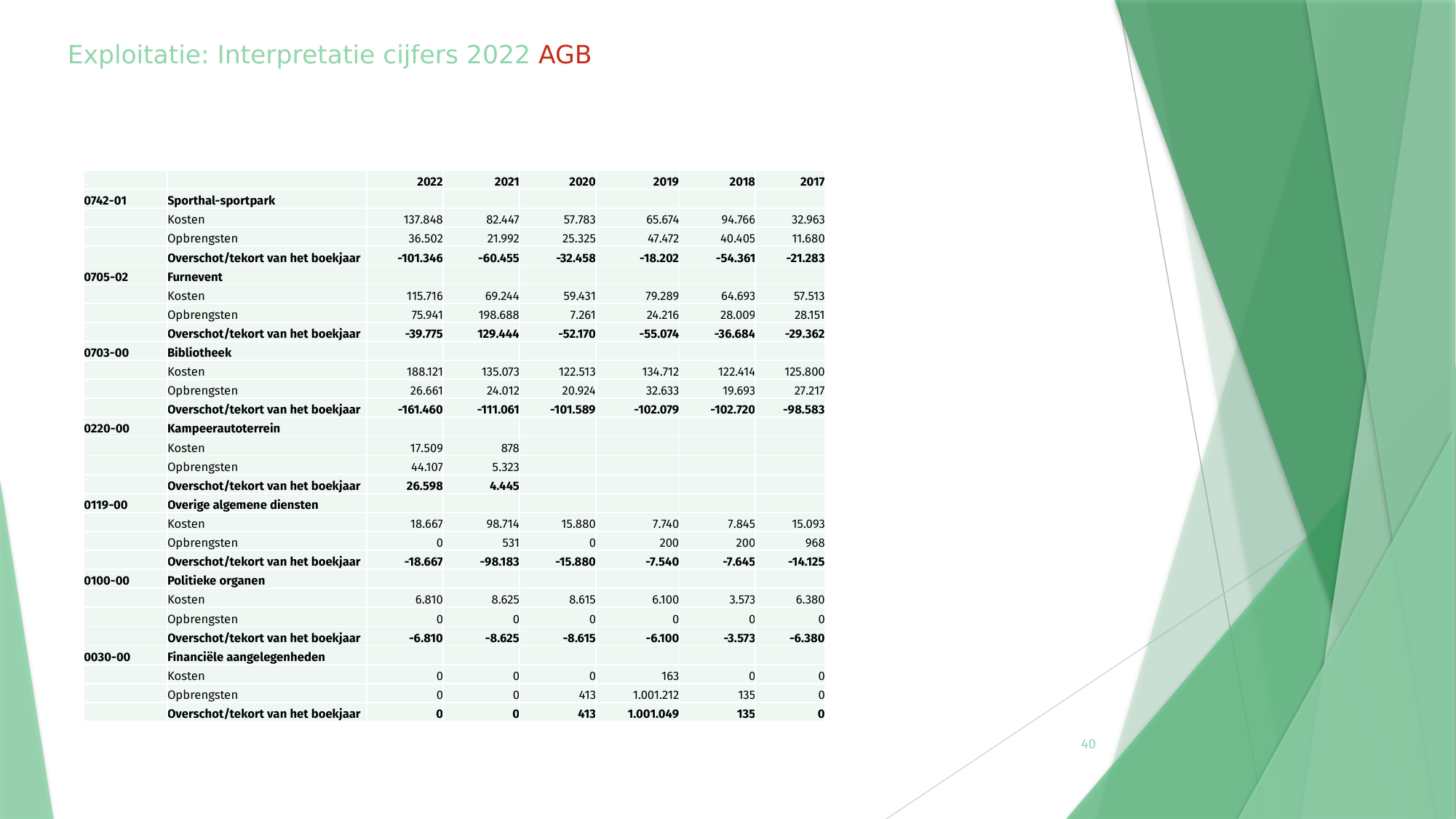

Exploitatie: Interpretatie cijfers 2022 AGB
|  |  | 2022 | 2021 | 2020 | 2019 | 2018 | 2017 |
| --- | --- | --- | --- | --- | --- | --- | --- |
| 0742-01 | Sporthal-sportpark |  |  |  |  |  |  |
|  | Kosten | 137.848 | 82.447 | 57.783 | 65.674 | 94.766 | 32.963 |
|  | Opbrengsten | 36.502 | 21.992 | 25.325 | 47.472 | 40.405 | 11.680 |
|  | Overschot/tekort van het boekjaar | -101.346 | -60.455 | -32.458 | -18.202 | -54.361 | -21.283 |
| 0705-02 | Furnevent |  |  |  |  |  |  |
|  | Kosten | 115.716 | 69.244 | 59.431 | 79.289 | 64.693 | 57.513 |
|  | Opbrengsten | 75.941 | 198.688 | 7.261 | 24.216 | 28.009 | 28.151 |
|  | Overschot/tekort van het boekjaar | -39.775 | 129.444 | -52.170 | -55.074 | -36.684 | -29.362 |
| 0703-00 | Bibliotheek |  |  |  |  |  |  |
|  | Kosten | 188.121 | 135.073 | 122.513 | 134.712 | 122.414 | 125.800 |
|  | Opbrengsten | 26.661 | 24.012 | 20.924 | 32.633 | 19.693 | 27.217 |
|  | Overschot/tekort van het boekjaar | -161.460 | -111.061 | -101.589 | -102.079 | -102.720 | -98.583 |
| 0220-00 | Kampeerautoterrein |  |  |  |  |  |  |
|  | Kosten | 17.509 | 878 |  |  |  |  |
|  | Opbrengsten | 44.107 | 5.323 |  |  |  |  |
|  | Overschot/tekort van het boekjaar | 26.598 | 4.445 |  |  |  |  |
| 0119-00 | Overige algemene diensten |  |  |  |  |  |  |
|  | Kosten | 18.667 | 98.714 | 15.880 | 7.740 | 7.845 | 15.093 |
|  | Opbrengsten | 0 | 531 | 0 | 200 | 200 | 968 |
|  | Overschot/tekort van het boekjaar | -18.667 | -98.183 | -15.880 | -7.540 | -7.645 | -14.125 |
| 0100-00 | Politieke organen |  |  |  |  |  |  |
|  | Kosten | 6.810 | 8.625 | 8.615 | 6.100 | 3.573 | 6.380 |
|  | Opbrengsten | 0 | 0 | 0 | 0 | 0 | 0 |
|  | Overschot/tekort van het boekjaar | -6.810 | -8.625 | -8.615 | -6.100 | -3.573 | -6.380 |
| 0030-00 | Financiële aangelegenheden |  |  |  |  |  |  |
|  | Kosten | 0 | 0 | 0 | 163 | 0 | 0 |
|  | Opbrengsten | 0 | 0 | 413 | 1.001.212 | 135 | 0 |
|  | Overschot/tekort van het boekjaar | 0 | 0 | 413 | 1.001.049 | 135 | 0 |

40